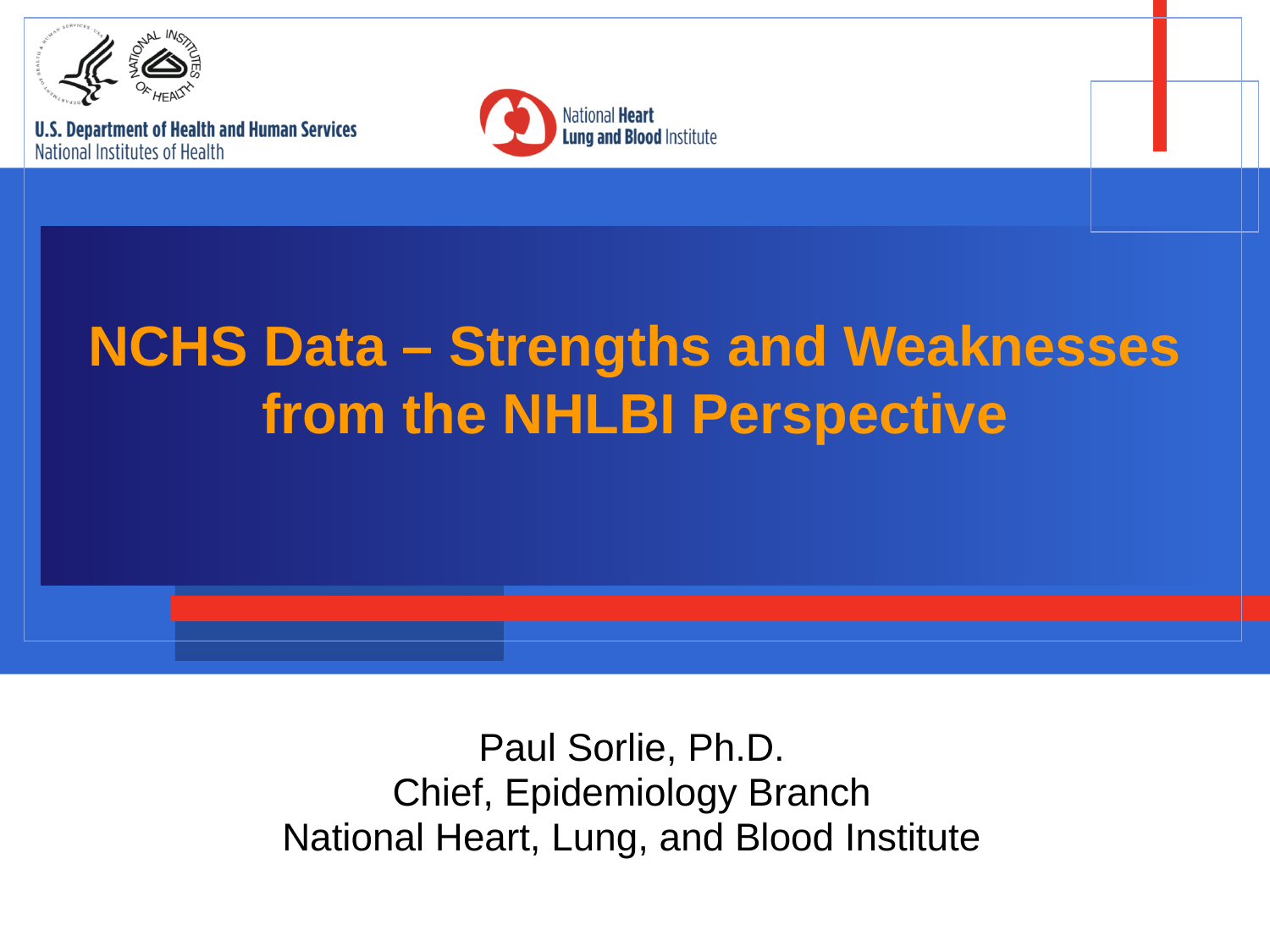

# NCHS Data – Strengths and Weaknesses from the NHLBI Perspective
Paul Sorlie, Ph.D.
Chief, Epidemiology Branch
National Heart, Lung, and Blood Institute